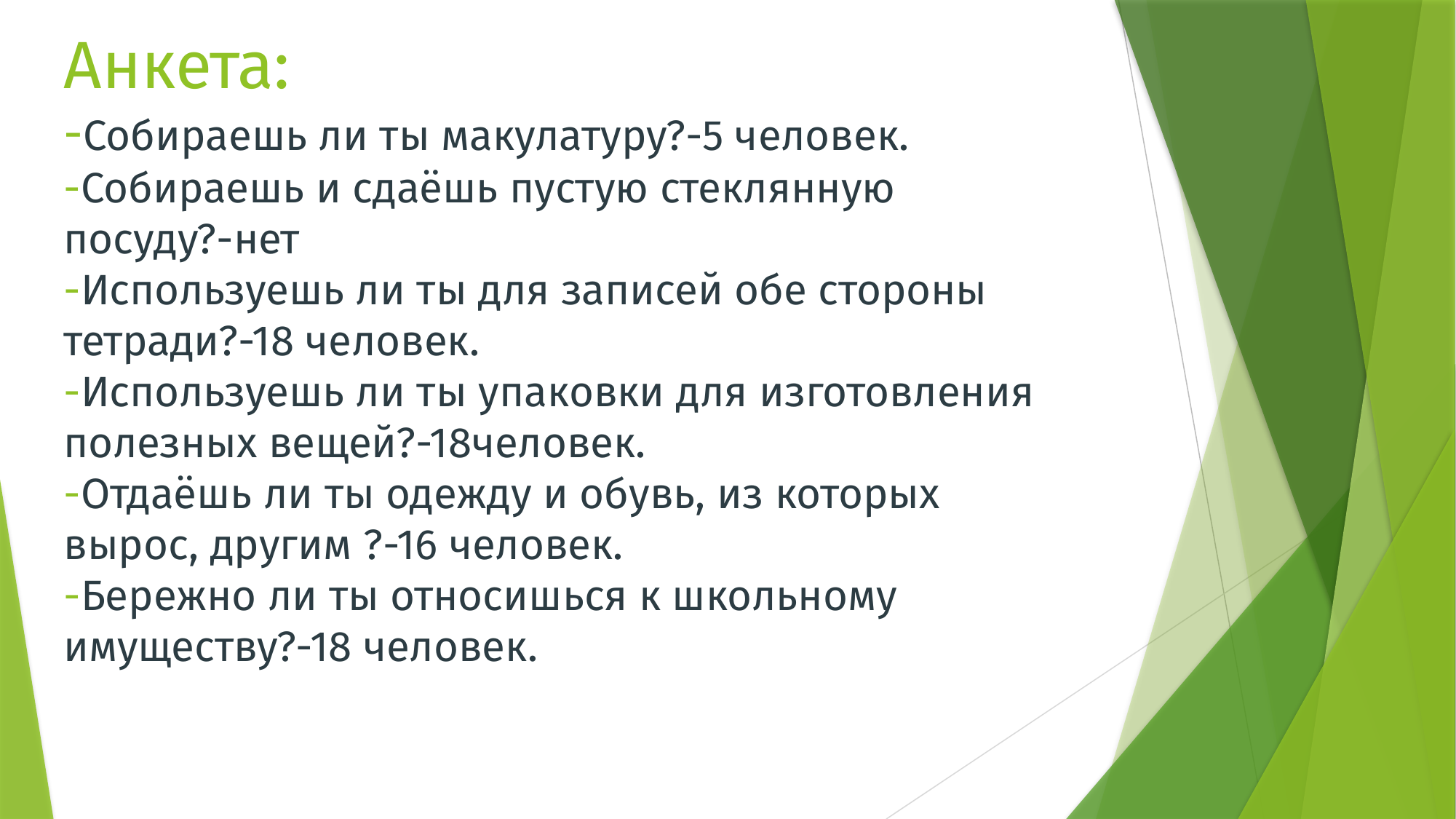

# Анкета: -Собираешь ли ты макулатуру?-5 человек. -Собираешь и сдаёшь пустую стеклянную посуду?-нет -Используешь ли ты для записей обе стороны тетради?-18 человек. -Используешь ли ты упаковки для изготовления полезных вещей?-18человек. -Отдаёшь ли ты одежду и обувь, из которых вырос, другим ?-16 человек. -Бережно ли ты относишься к школьному имуществу?-18 человек.